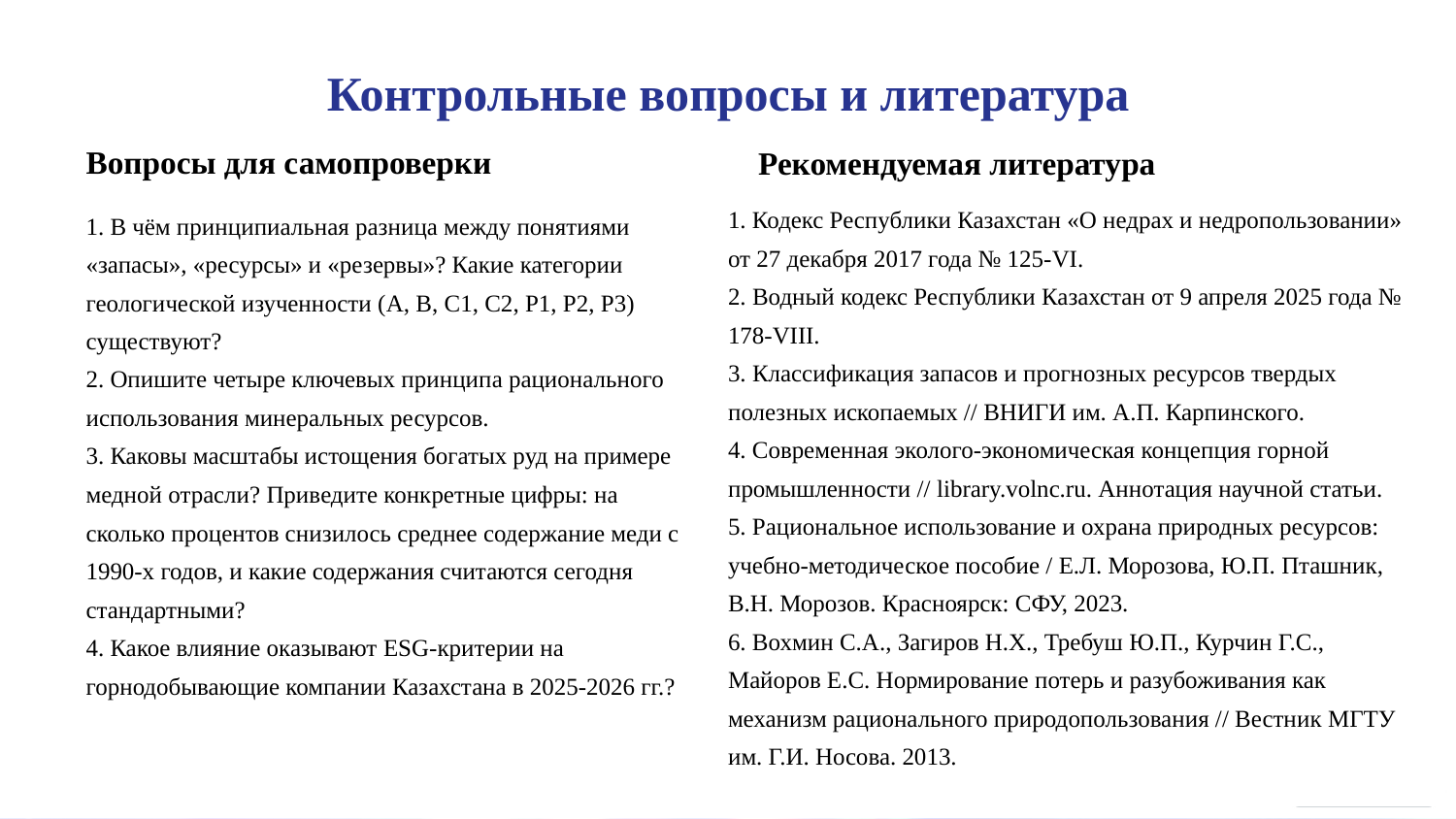

Контрольные вопросы и литература
Вопросы для самопроверки
Рекомендуемая литература
1. Кодекс Республики Казахстан «О недрах и недропользовании» от 27 декабря 2017 года № 125-VI.
2. Водный кодекс Республики Казахстан от 9 апреля 2025 года № 178-VIII.
3. Классификация запасов и прогнозных ресурсов твердых полезных ископаемых // ВНИГИ им. А.П. Карпинского.
4. Современная эколого-экономическая концепция горной промышленности // library.volnc.ru. Аннотация научной статьи.
5. Рациональное использование и охрана природных ресурсов: учебно-методическое пособие / Е.Л. Морозова, Ю.П. Пташник, В.Н. Морозов. Красноярск: СФУ, 2023.
6. Вохмин С.А., Загиров Н.Х., Требуш Ю.П., Курчин Г.С., Майоров Е.С. Нормирование потерь и разубоживания как механизм рационального природопользования // Вестник МГТУ им. Г.И. Носова. 2013.

1. В чём принципиальная разница между понятиями «запасы», «ресурсы» и «резервы»? Какие категории геологической изученности (A, B, C1, C2, P1, P2, P3) существуют?
2. Опишите четыре ключевых принципа рационального использования минеральных ресурсов.
3. Каковы масштабы истощения богатых руд на примере медной отрасли? Приведите конкретные цифры: на сколько процентов снизилось среднее содержание меди с 1990-х годов, и какие содержания считаются сегодня стандартными?
4. Какое влияние оказывают ESG-критерии на горнодобывающие компании Казахстана в 2025-2026 гг.?